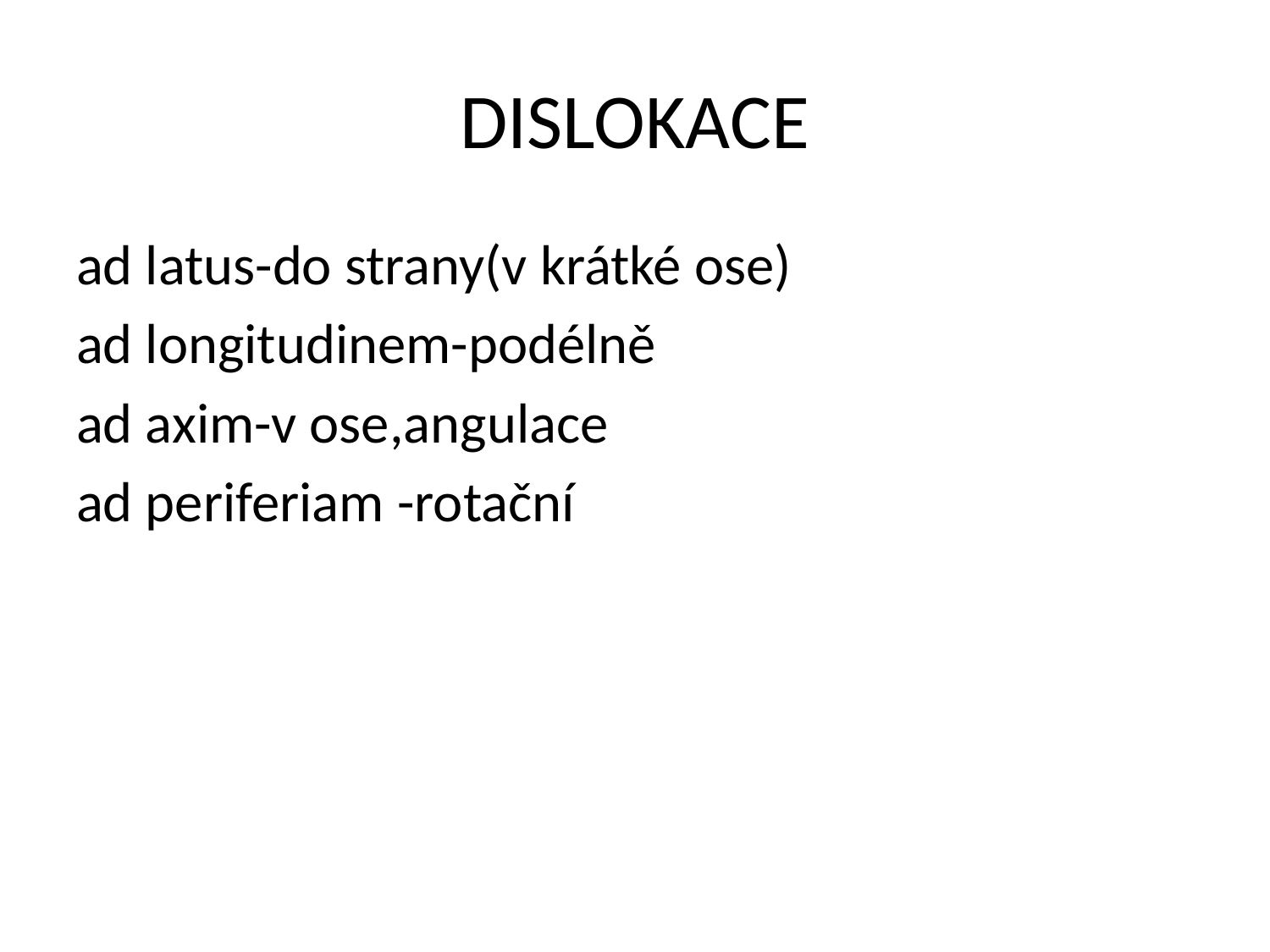

# DISLOKACE
ad latus-do strany(v krátké ose)
ad longitudinem-podélně
ad axim-v ose,angulace
ad periferiam -rotační